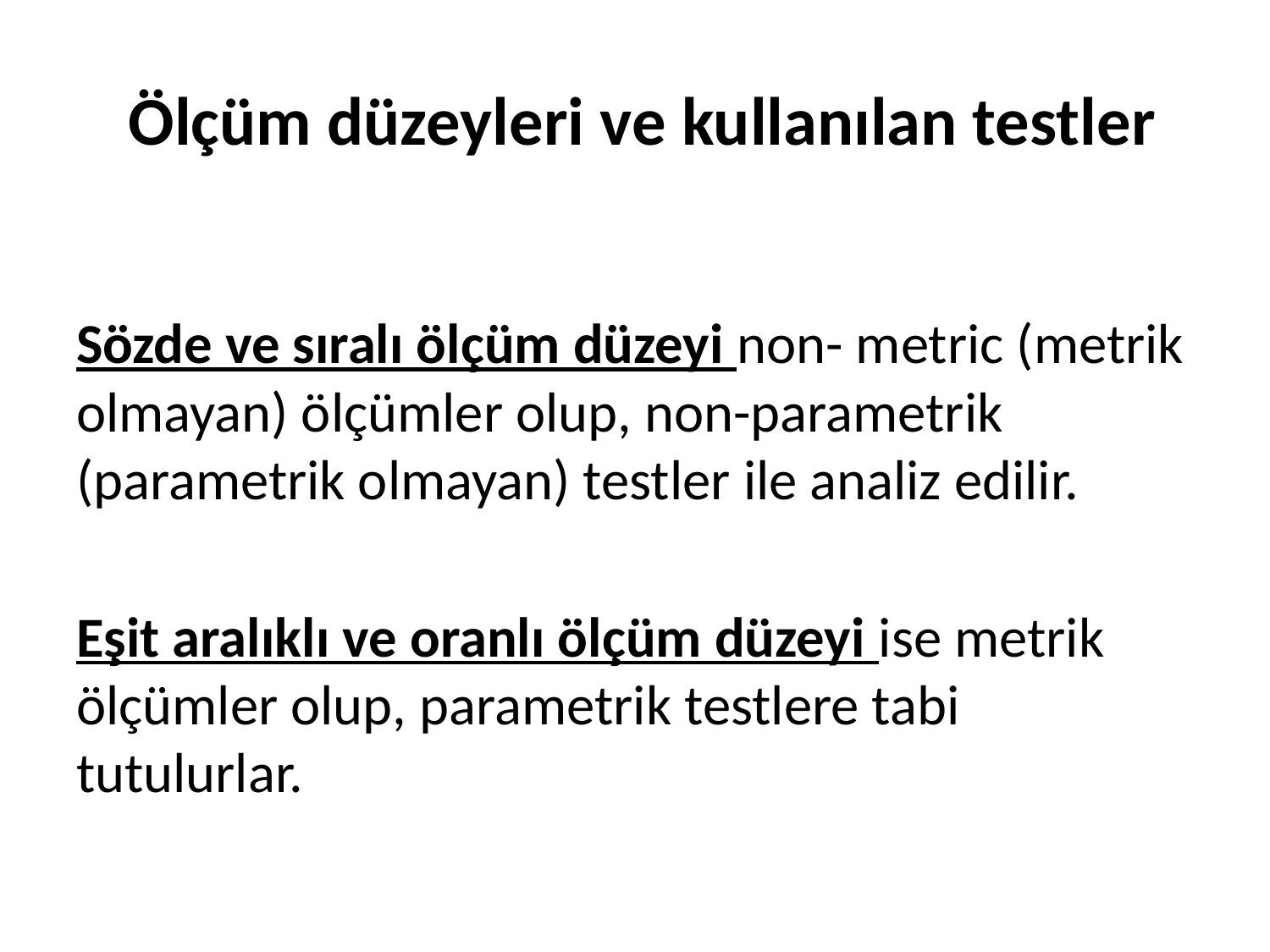

# Ölçüm düzeyleri ve kullanılan testler

Sözde ve sıralı ölçüm düzeyi non- metric (metrik olmayan) ölçümler olup, non-parametrik (parametrik olmayan) testler ile analiz edilir.

Eşit aralıklı ve oranlı ölçüm düzeyi ise metrik ölçümler olup, parametrik testlere tabi tutulurlar.